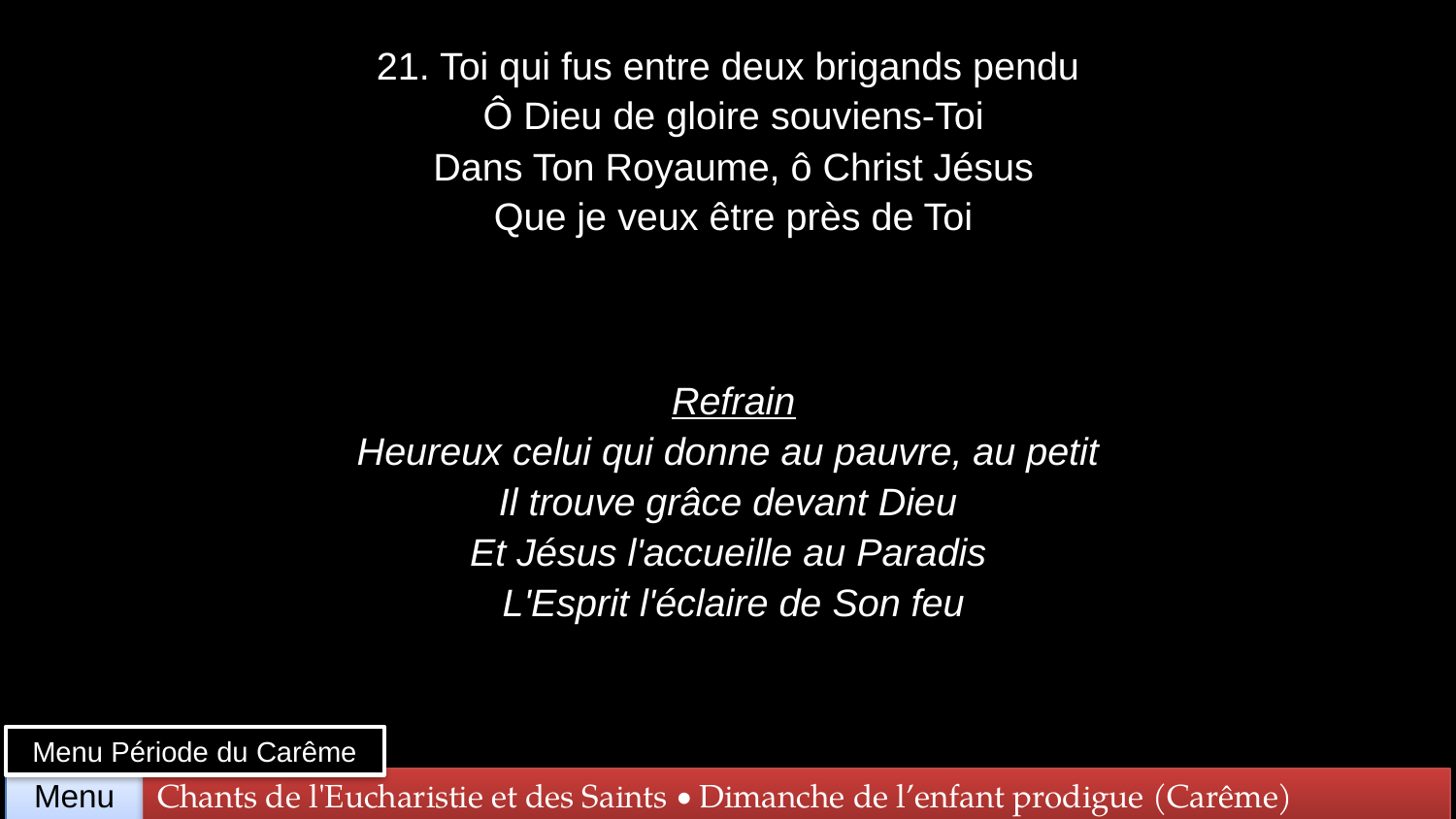

| 21. Toi qui fus entre deux brigands pendu Ô Dieu de gloire souviens-Toi Dans Ton Royaume, ô Christ Jésus Que je veux être près de Toi |
| --- |
| Refrain Heureux celui qui donne au pauvre, au petit Il trouve grâce devant Dieu Et Jésus l'accueille au Paradis L'Esprit l'éclaire de Son feu |

Menu Période du Carême
Chants de l'Eucharistie et des Saints • Dimanche de l’enfant prodigue (Carême)
Menu